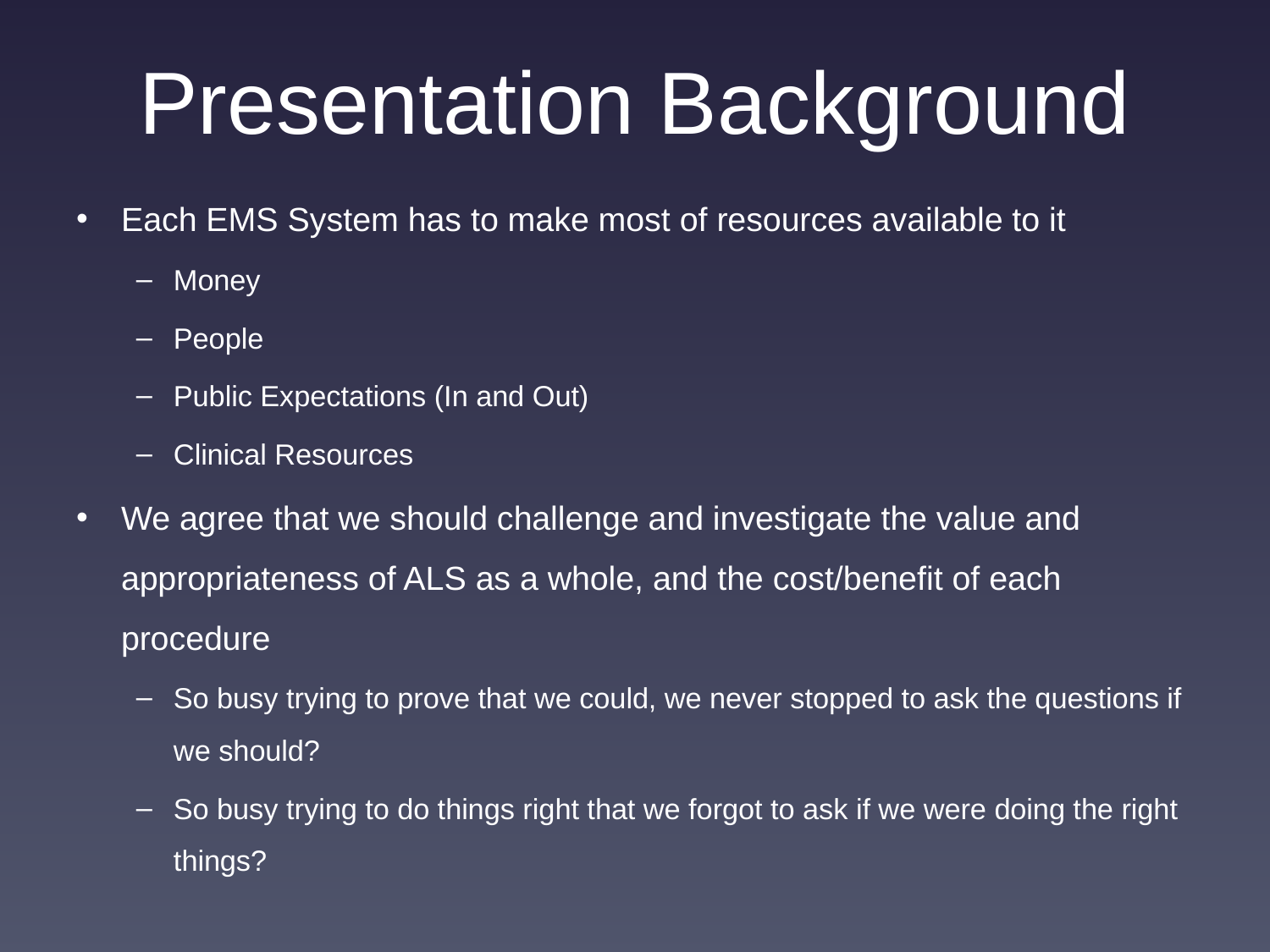

# Presentation Background
Each EMS System has to make most of resources available to it
Money
People
Public Expectations (In and Out)
Clinical Resources
We agree that we should challenge and investigate the value and appropriateness of ALS as a whole, and the cost/benefit of each procedure
So busy trying to prove that we could, we never stopped to ask the questions if we should?
So busy trying to do things right that we forgot to ask if we were doing the right things?